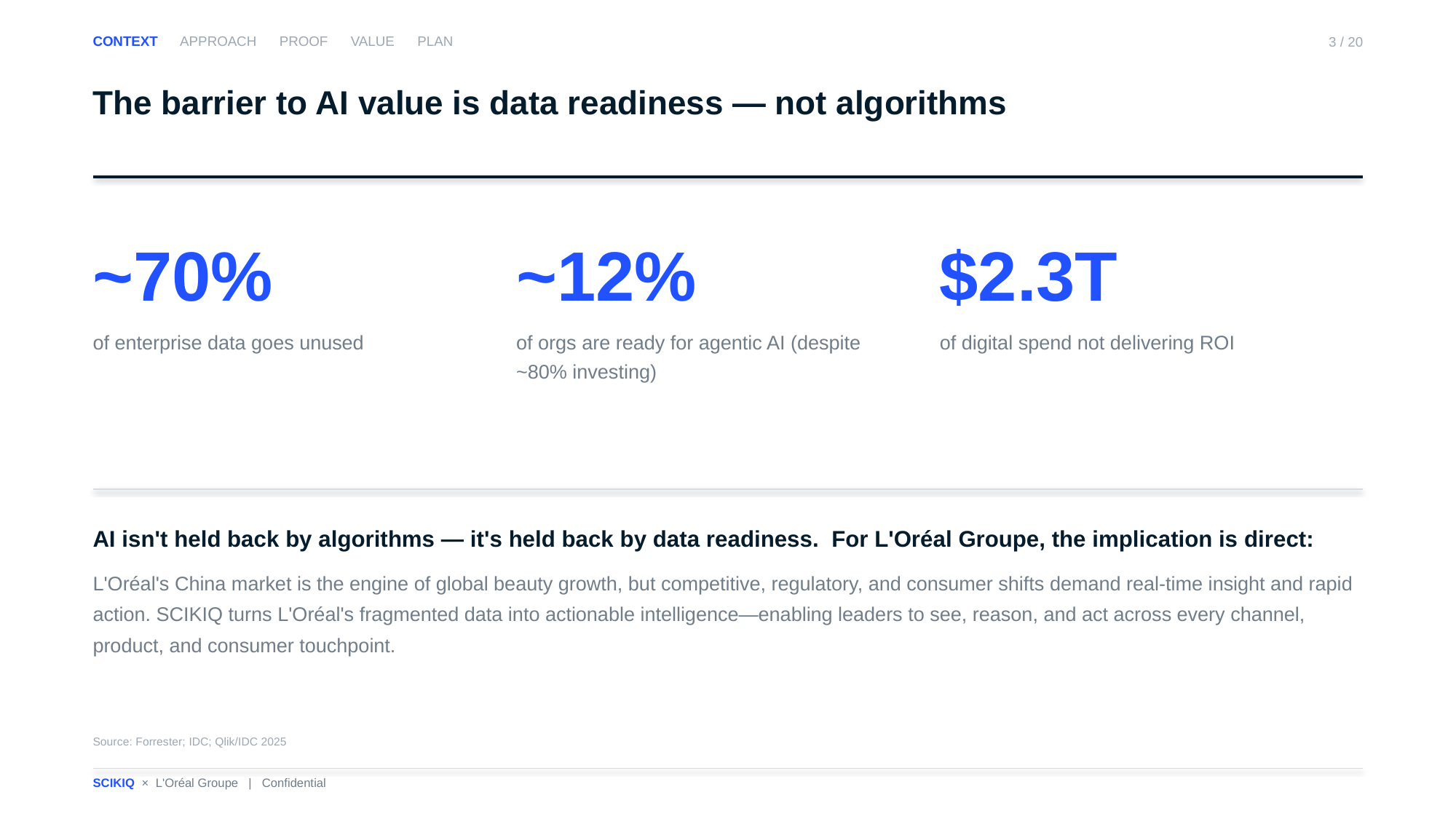

CONTEXT      APPROACH      PROOF      VALUE      PLAN
3 / 20
The barrier to AI value is data readiness — not algorithms
~70%
of enterprise data goes unused
~12%
of orgs are ready for agentic AI (despite ~80% investing)
$2.3T
of digital spend not delivering ROI
AI isn't held back by algorithms — it's held back by data readiness.  For L'Oréal Groupe, the implication is direct:
L'Oréal's China market is the engine of global beauty growth, but competitive, regulatory, and consumer shifts demand real-time insight and rapid action. SCIKIQ turns L'Oréal's fragmented data into actionable intelligence—enabling leaders to see, reason, and act across every channel, product, and consumer touchpoint.
Source: Forrester; IDC; Qlik/IDC 2025
SCIKIQ  ×  L'Oréal Groupe   |   Confidential